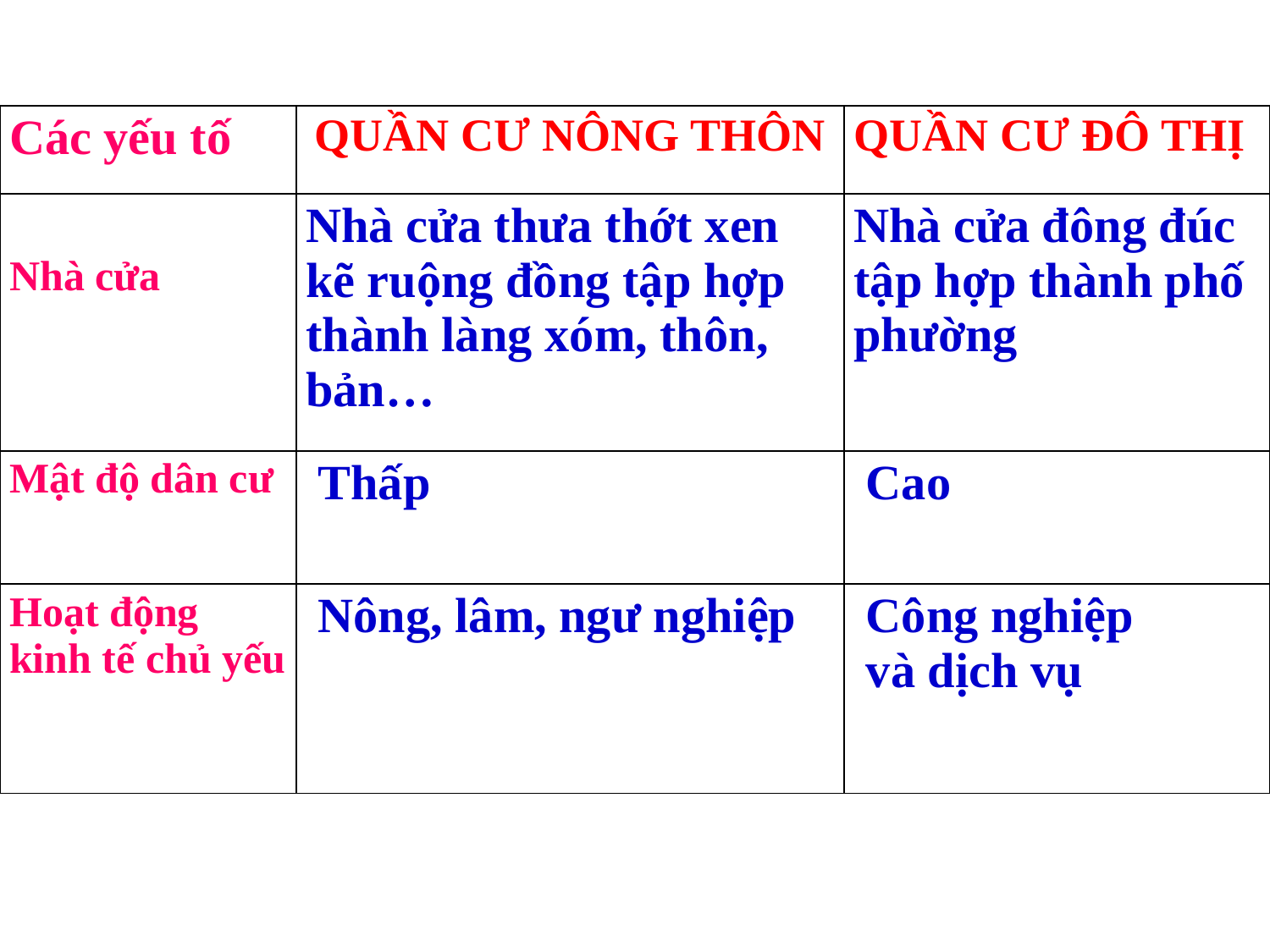

| Các yếu tố | QUẦN CƯ NÔNG THÔN | QUẦN CƯ ĐÔ THỊ |
| --- | --- | --- |
| Nhà cửa | Nhà cửa thưa thớt xen kẽ ruộng đồng tập hợp thành làng xóm, thôn, bản… | Nhà cửa đông đúc tập hợp thành phố phường |
| Mật độ dân cư | Thấp | Cao |
| Hoạt động kinh tế chủ yếu | Nông, lâm, ngư nghiệp | Công nghiệp và dịch vụ |